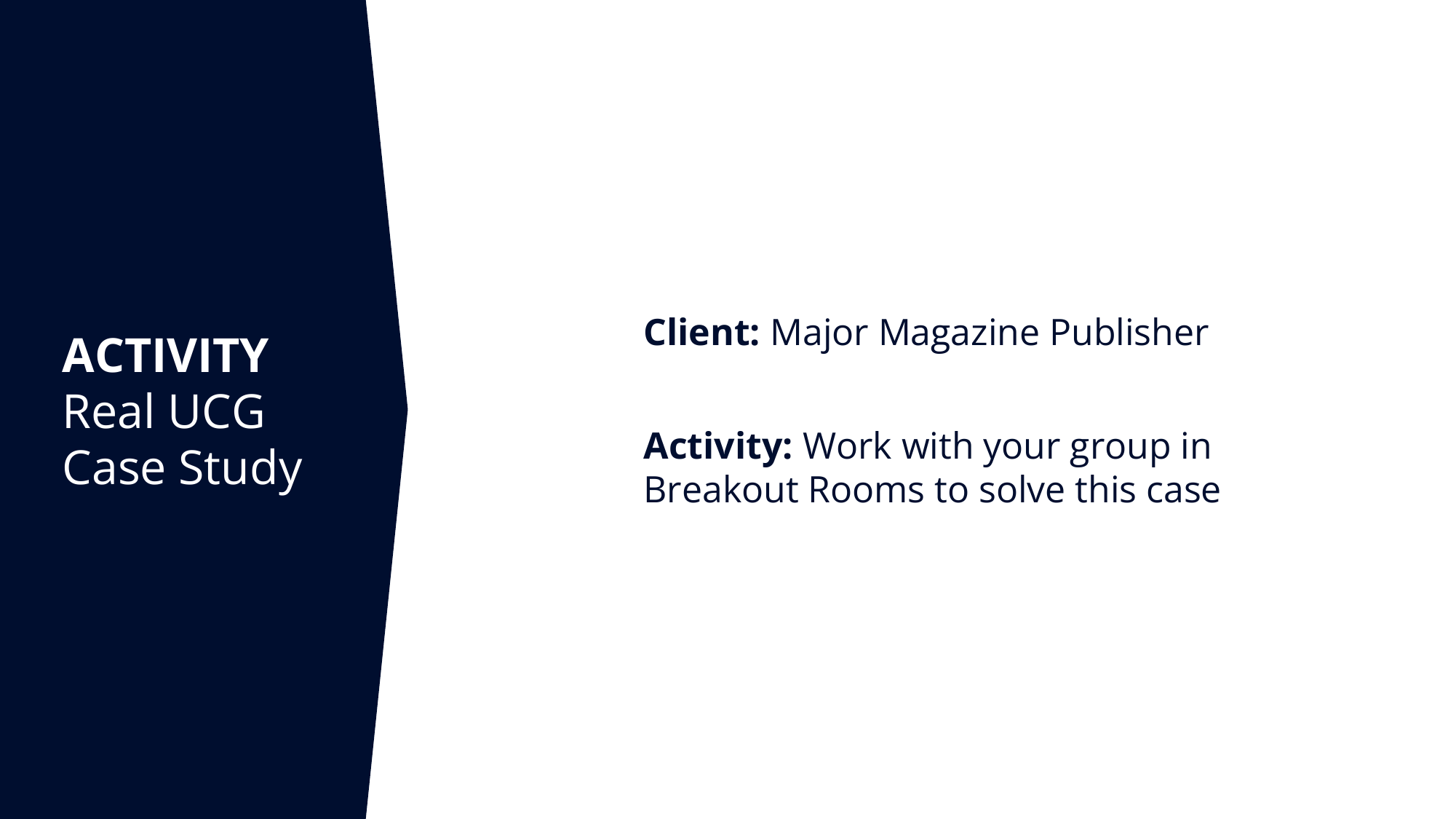

Client: Major Magazine Publisher

Activity: Work with your group in Breakout Rooms to solve this case
# ACTIVITY Real UCG Case Study